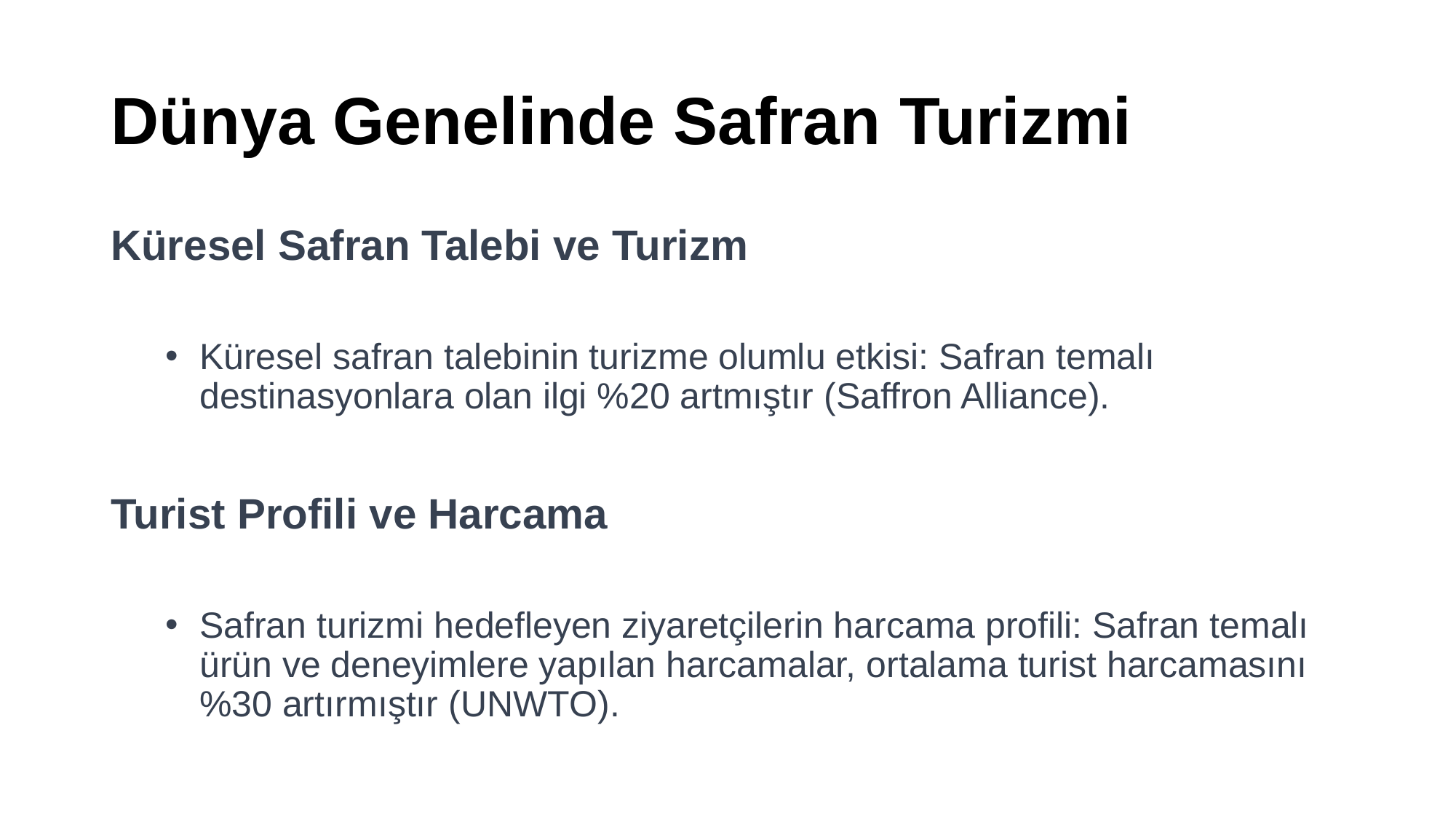

# Dünya Genelinde Safran Turizmi
Küresel Safran Talebi ve Turizm

Küresel safran talebinin turizme olumlu etkisi: Safran temalı destinasyonlara olan ilgi %20 artmıştır (Saffron Alliance).

Turist Profili ve Harcama

Safran turizmi hedefleyen ziyaretçilerin harcama profili: Safran temalı ürün ve deneyimlere yapılan harcamalar, ortalama turist harcamasını %30 artırmıştır (UNWTO).